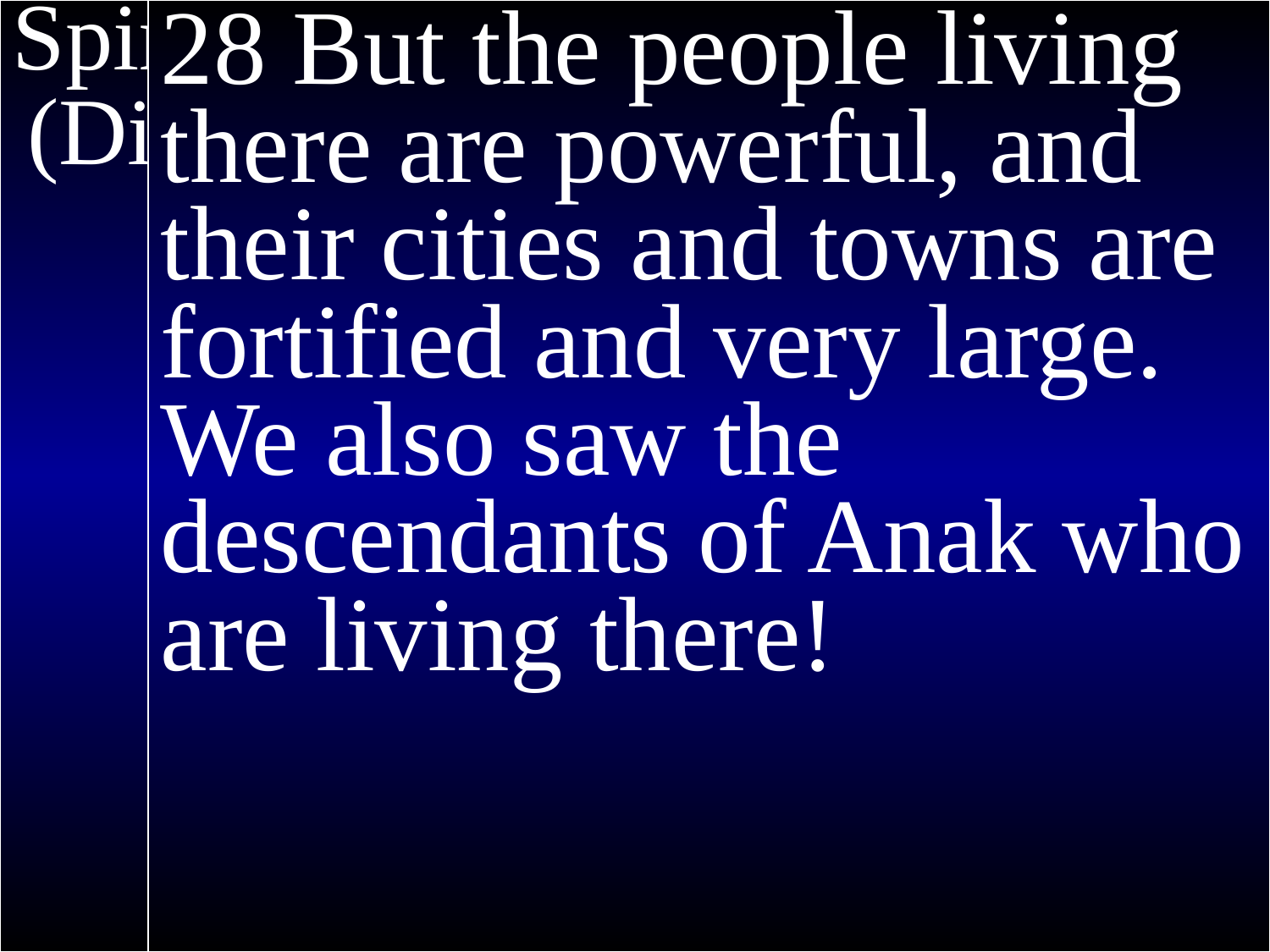

# 1 Samuel
Spiritual geometry

28 But the people living there are powerful, and their cities and towns are fortified and very large. We also saw the descendants of Anak who are living there!
(Divine Viewpoint)

New challenge
God’s Word
Spiritual experience